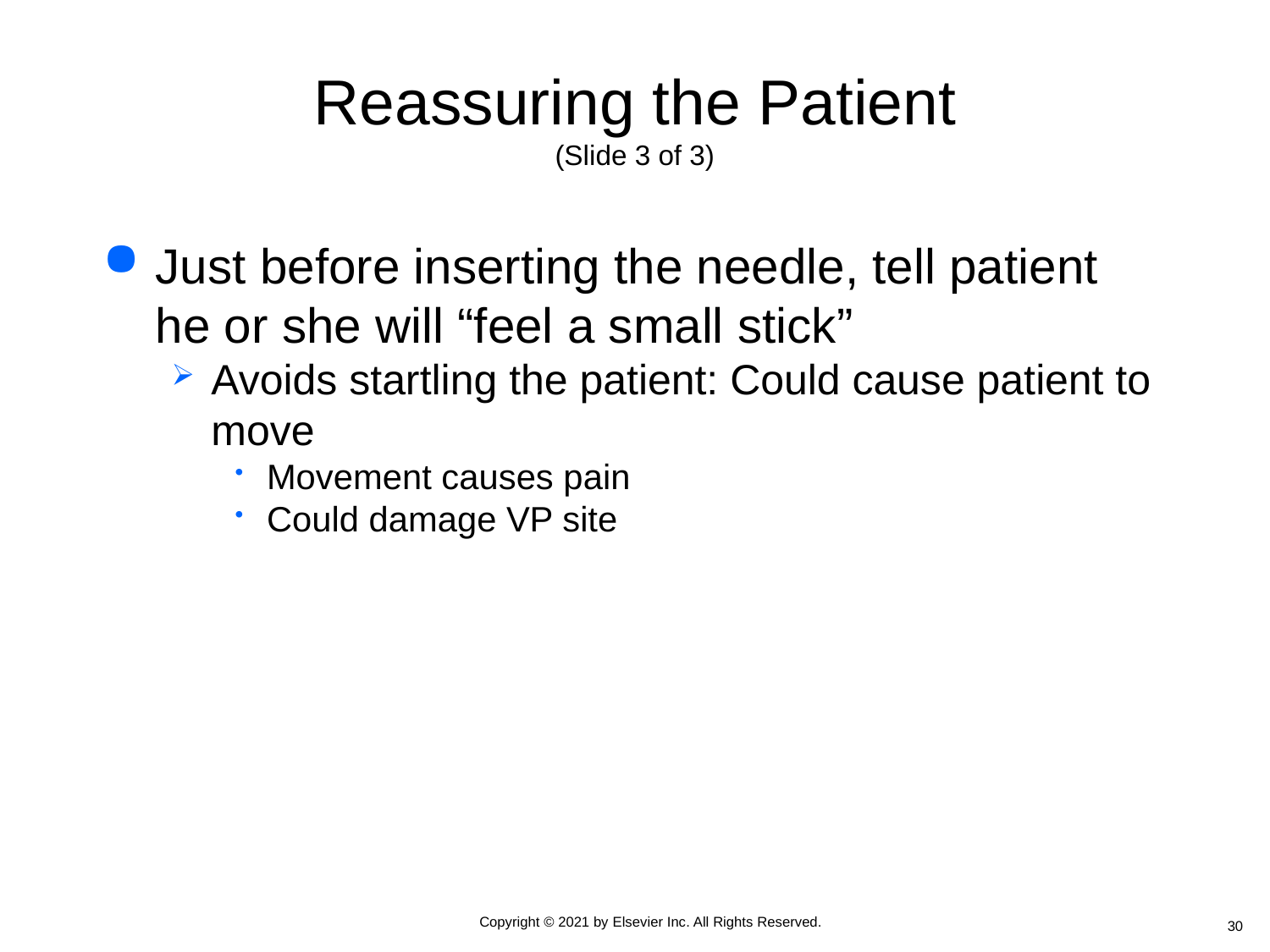

# Reassuring the Patient (Slide 3 of 3)
Just before inserting the needle, tell patient he or she will “feel a small stick”
Avoids startling the patient: Could cause patient to move
Movement causes pain
Could damage VP site
30